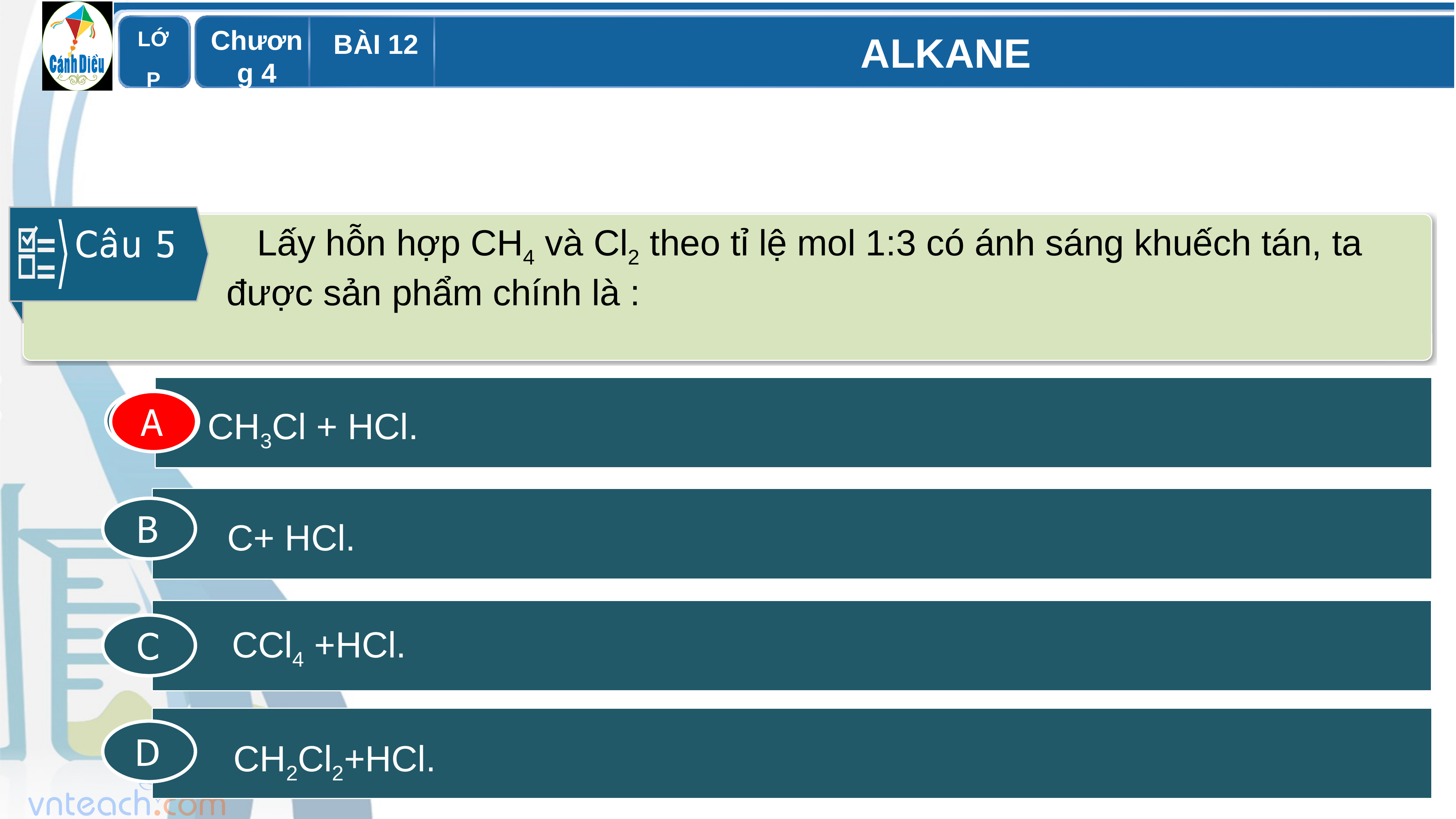

Câu 5

   Lấy hỗn hợp CH4 và Cl2 theo tỉ lệ mol 1:3 có ánh sáng khuếch tán, ta được sản phẩm chính là :

A

B

C

D
A
   CH3Cl + HCl.
C+ HCl.
CCl4 +HCl.

CH2Cl2+HCl.